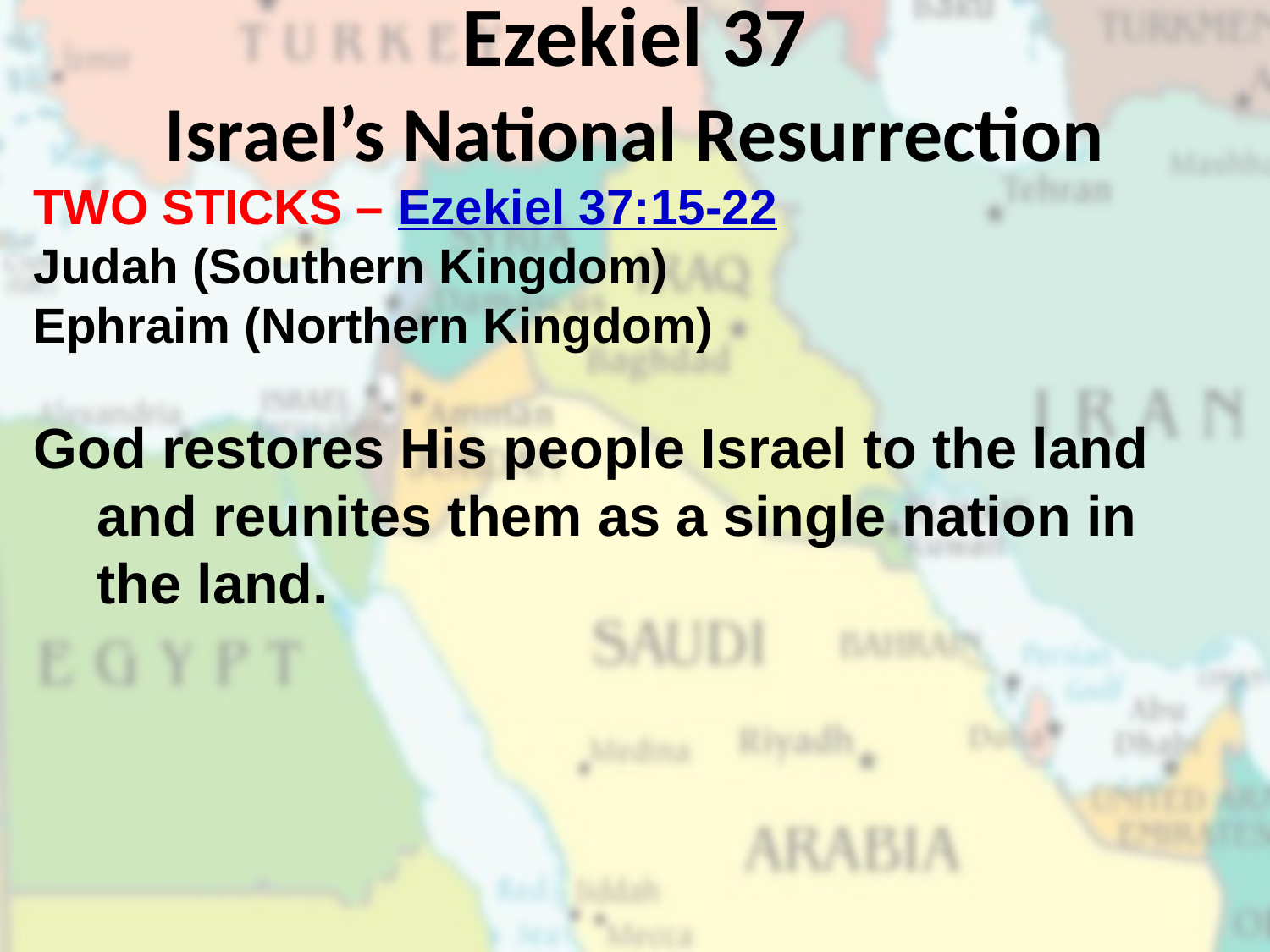

Ezekiel 37
Israel’s National Resurrection
TWO STICKS – Ezekiel 37:15-22
Judah (Southern Kingdom)
Ephraim (Northern Kingdom)

God restores His people Israel to the land and reunites them as a single nation in the land.